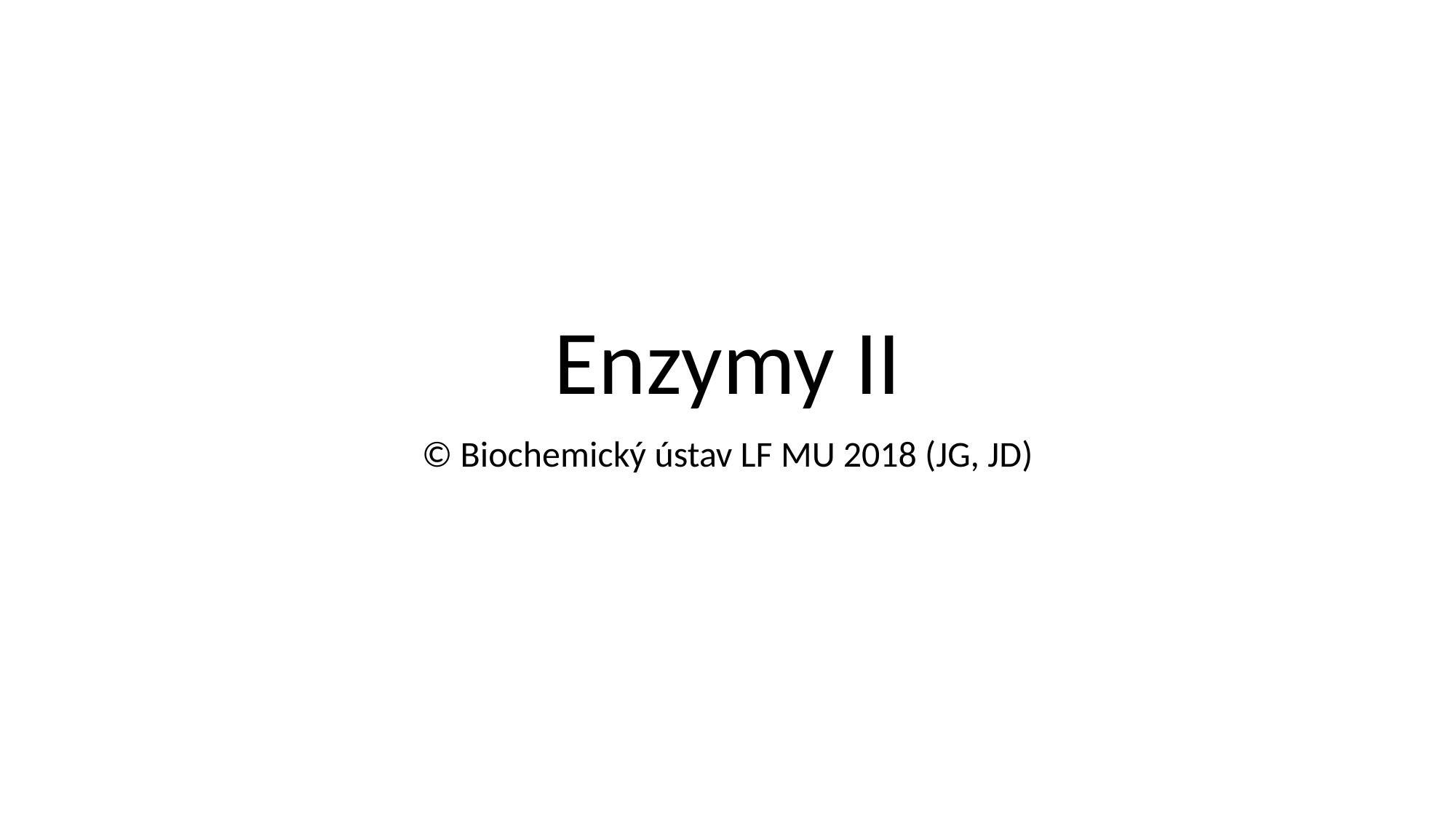

# Enzymy II
© Biochemický ústav LF MU 2018 (JG, JD)